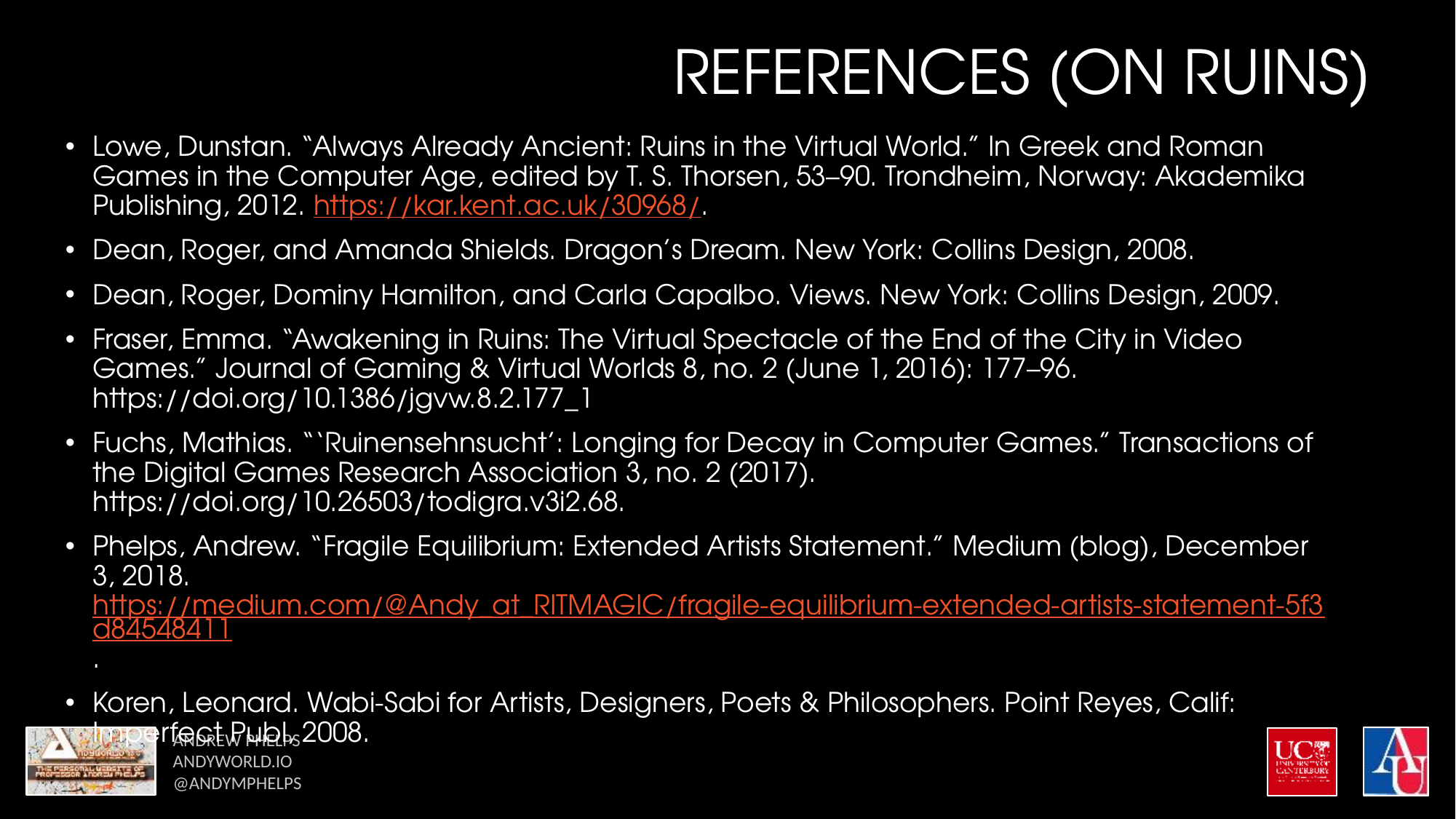

# REFERENCES (ON RUINS)
Lowe, Dunstan. “Always Already Ancient: Ruins in the Virtual World.” In Greek and Roman Games in the Computer Age, edited by T. S. Thorsen, 53–90. Trondheim, Norway: Akademika Publishing, 2012. https://kar.kent.ac.uk/30968/.
Dean, Roger, and Amanda Shields. Dragon’s Dream. New York: Collins Design, 2008.
Dean, Roger, Dominy Hamilton, and Carla Capalbo. Views. New York: Collins Design, 2009.
Fraser, Emma. “Awakening in Ruins: The Virtual Spectacle of the End of the City in Video Games.” Journal of Gaming & Virtual Worlds 8, no. 2 (June 1, 2016): 177–96. https://doi.org/10.1386/jgvw.8.2.177_1
Fuchs, Mathias. “‘Ruinensehnsucht’: Longing for Decay in Computer Games.” Transactions of the Digital Games Research Association 3, no. 2 (2017). https://doi.org/10.26503/todigra.v3i2.68.
Phelps, Andrew. “Fragile Equilibrium: Extended Artists Statement.” Medium (blog), December 3, 2018. https://medium.com/@Andy_at_RITMAGIC/fragile-equilibrium-extended-artists-statement-5f3d84548411.
Koren, Leonard. Wabi-Sabi for Artists, Designers, Poets & Philosophers. Point Reyes, Calif: Imperfect Publ, 2008.